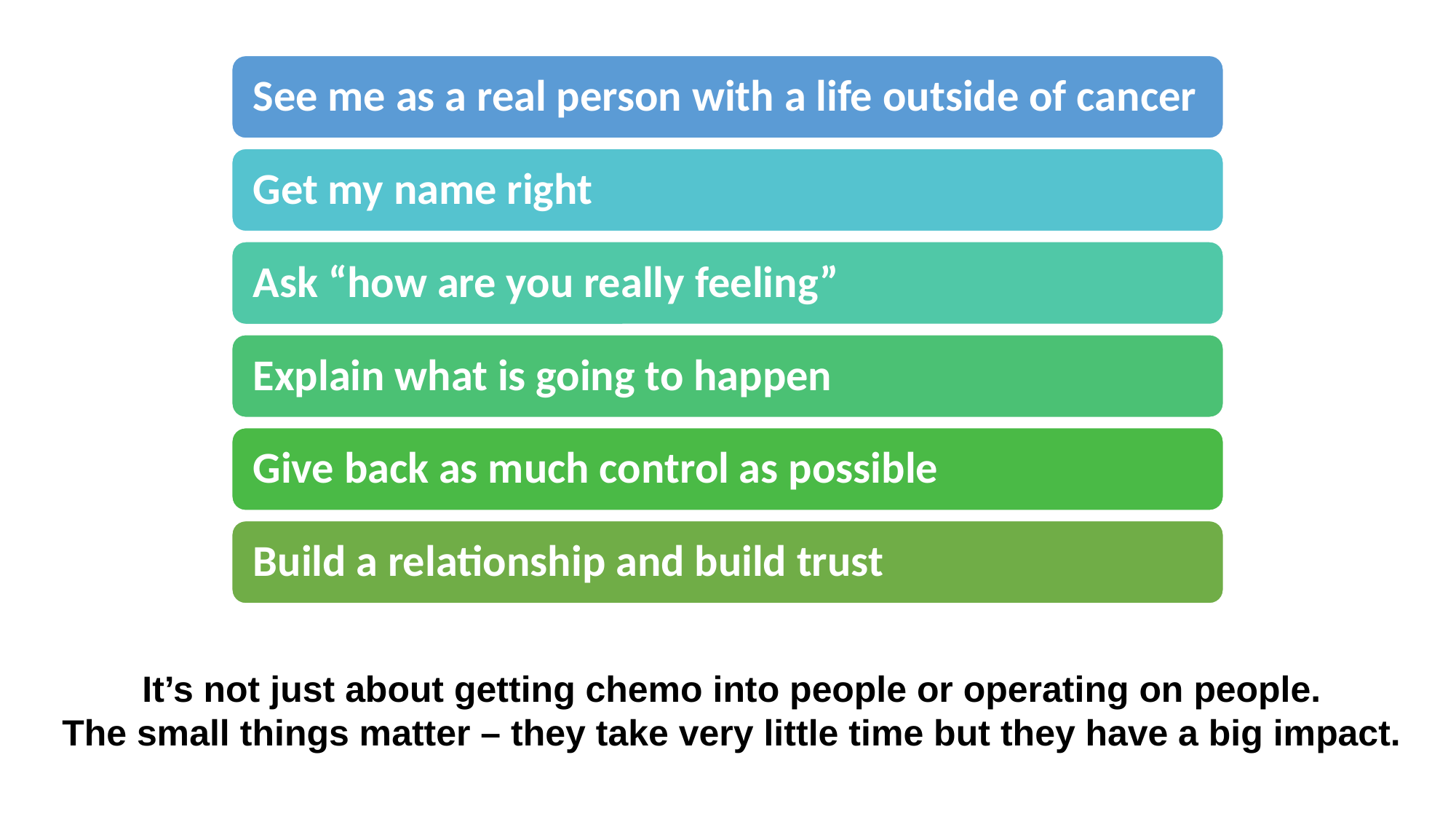

See me as a real person with a life outside of cancer
Get my name right
Ask “how are you really feeling”
Explain what is going to happen
Give back as much control as possible
Build a relationship and build trust
It’s not just about getting chemo into people or operating on people.
The small things matter – they take very little time but they have a big impact.